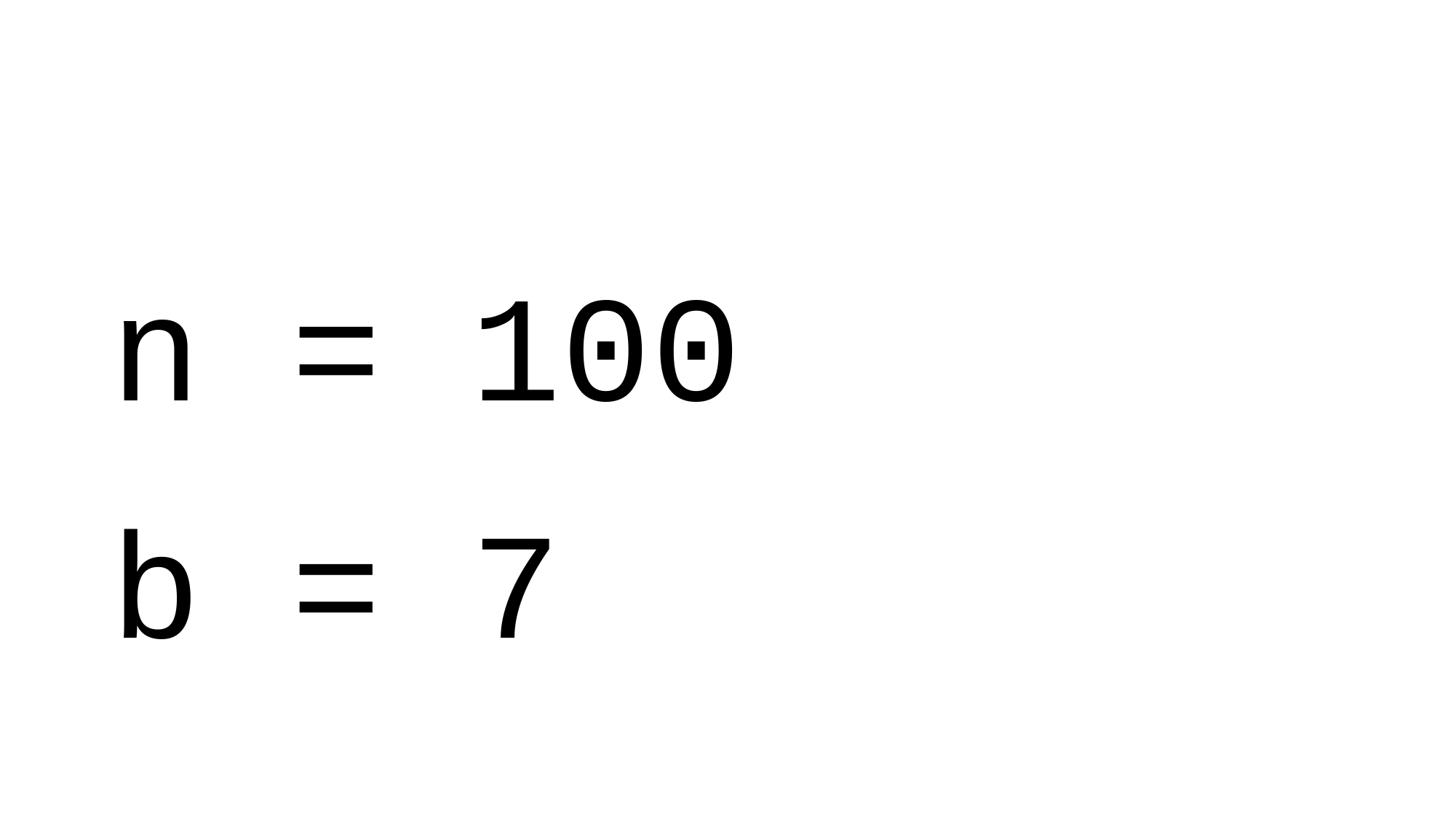

#
n = 100
b = 7